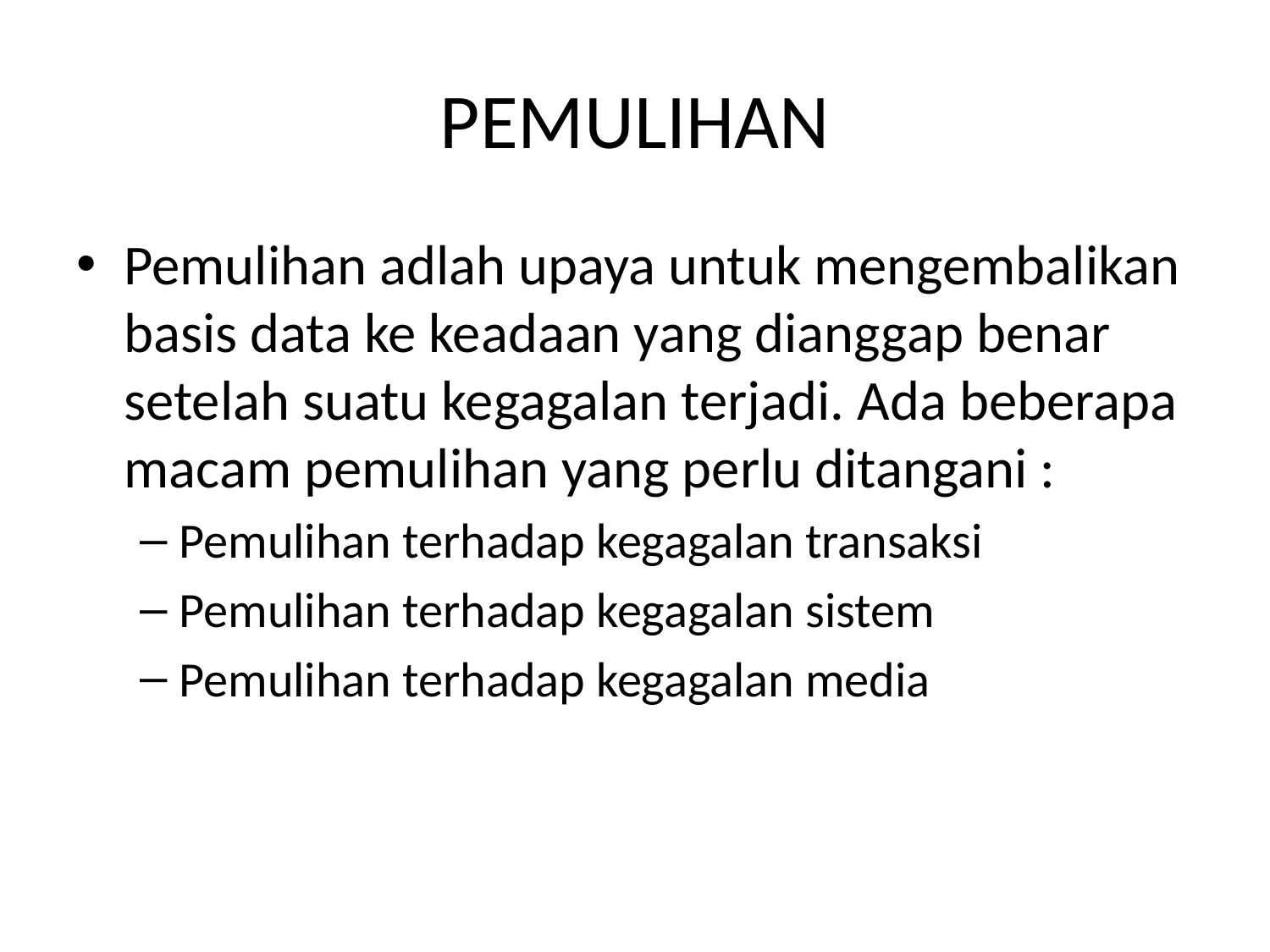

# PEMULIHAN
Pemulihan adlah upaya untuk mengembalikan basis data ke keadaan yang dianggap benar setelah suatu kegagalan terjadi. Ada beberapa macam pemulihan yang perlu ditangani :
Pemulihan terhadap kegagalan transaksi
Pemulihan terhadap kegagalan sistem
Pemulihan terhadap kegagalan media